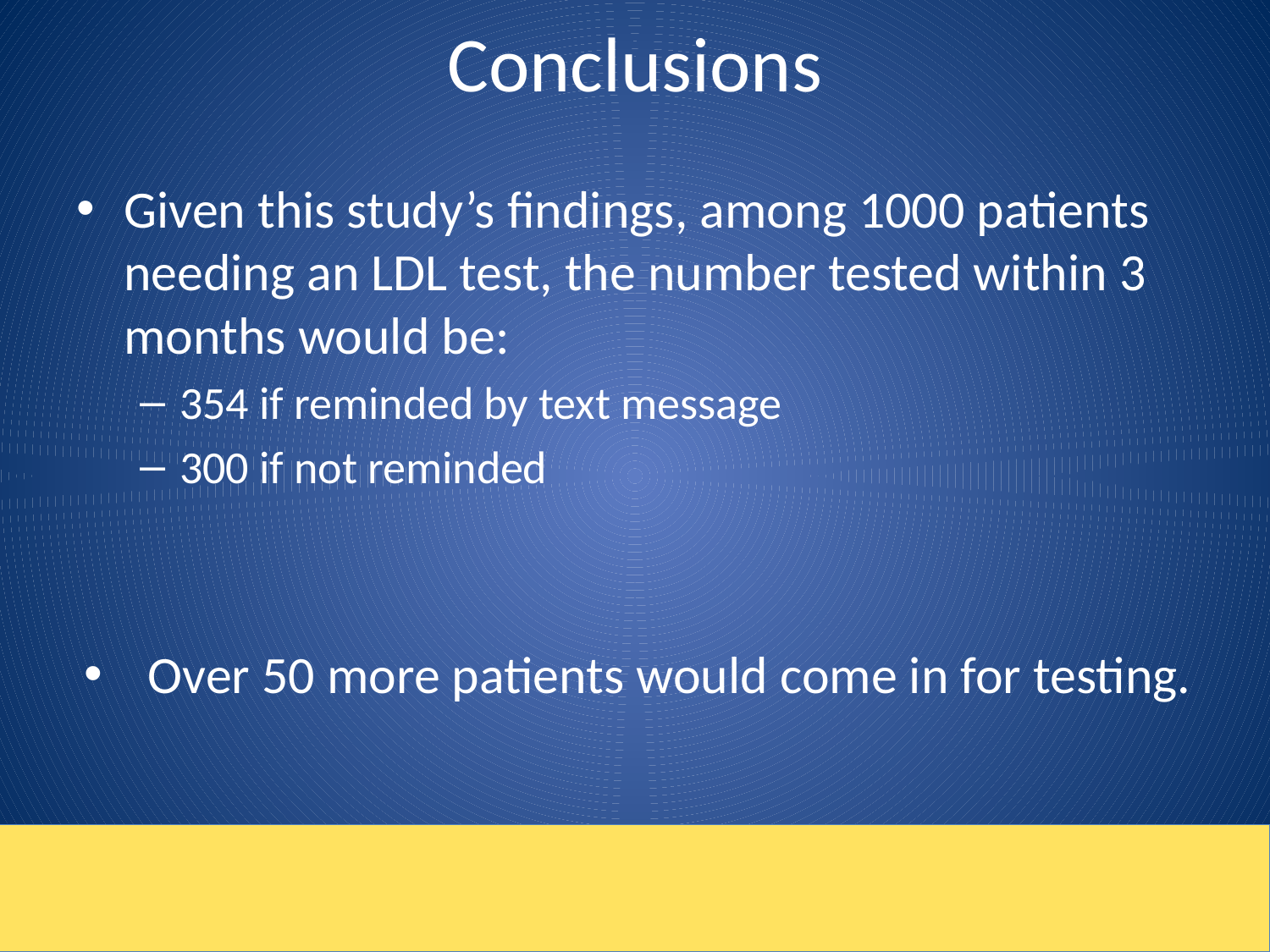

# Conclusions

Given this study’s findings, among 1000 patients needing an LDL test, the number tested within 3 months would be:
354 if reminded by text message
300 if not reminded

Over 50 more patients would come in for testing.